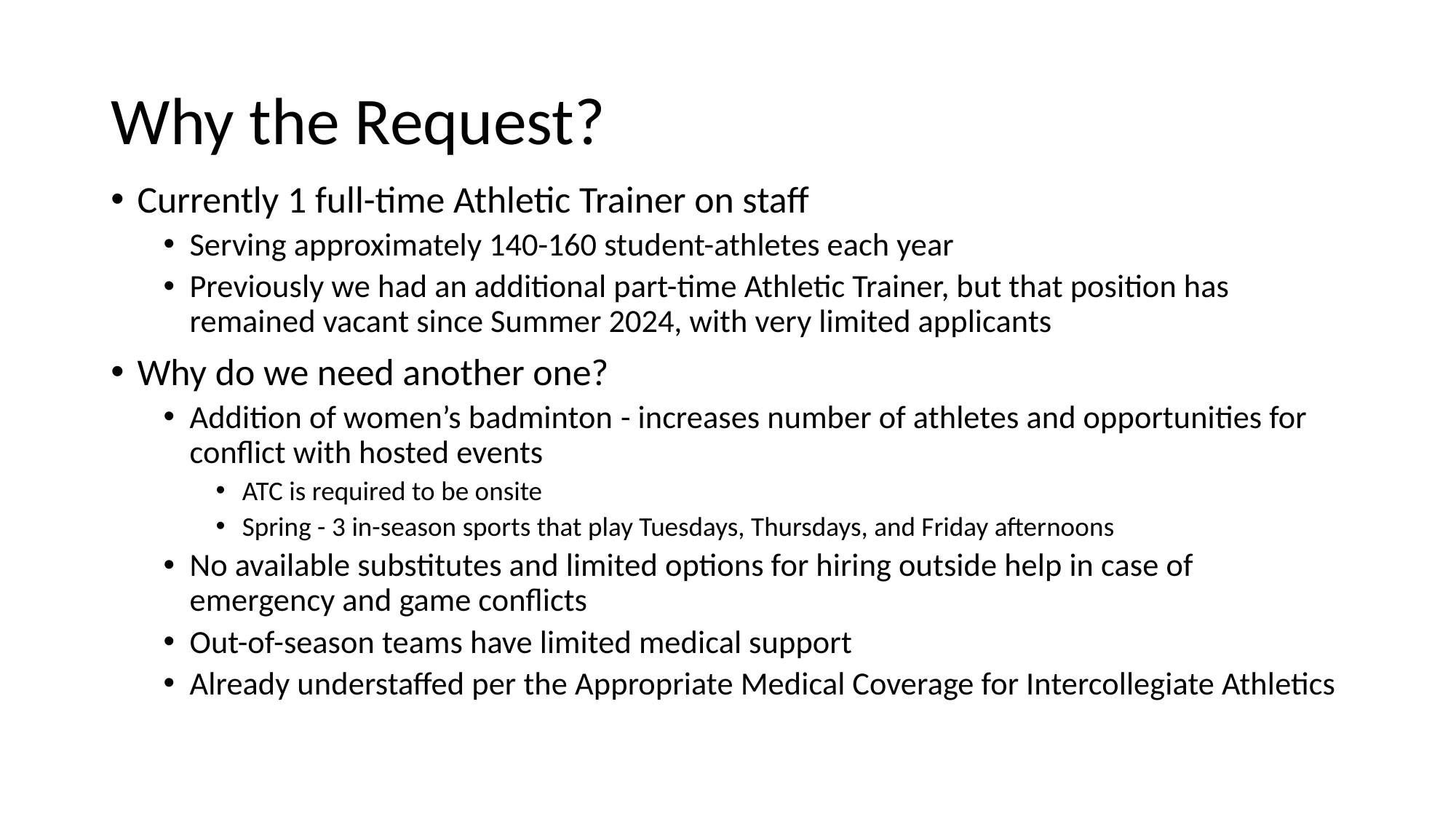

# Why the Request?
Currently 1 full-time Athletic Trainer on staff
Serving approximately 140-160 student-athletes each year
Previously we had an additional part-time Athletic Trainer, but that position has remained vacant since Summer 2024, with very limited applicants
Why do we need another one?
Addition of women’s badminton - increases number of athletes and opportunities for conflict with hosted events
ATC is required to be onsite
Spring - 3 in-season sports that play Tuesdays, Thursdays, and Friday afternoons
No available substitutes and limited options for hiring outside help in case of emergency and game conflicts
Out-of-season teams have limited medical support
Already understaffed per the Appropriate Medical Coverage for Intercollegiate Athletics